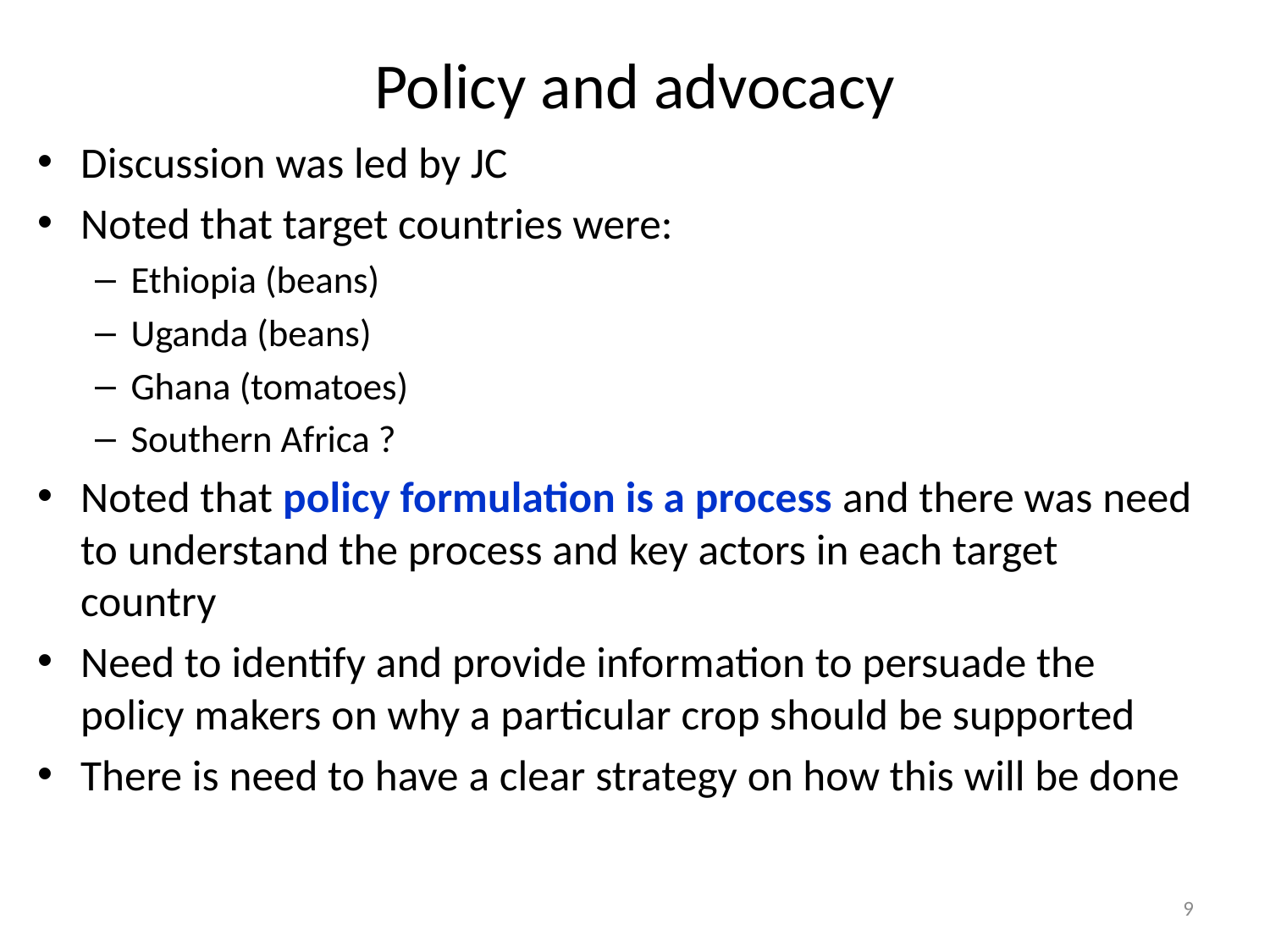

# Policy and advocacy
Discussion was led by JC
Noted that target countries were:
Ethiopia (beans)
Uganda (beans)
Ghana (tomatoes)
Southern Africa ?
Noted that policy formulation is a process and there was need to understand the process and key actors in each target country
Need to identify and provide information to persuade the policy makers on why a particular crop should be supported
There is need to have a clear strategy on how this will be done
9